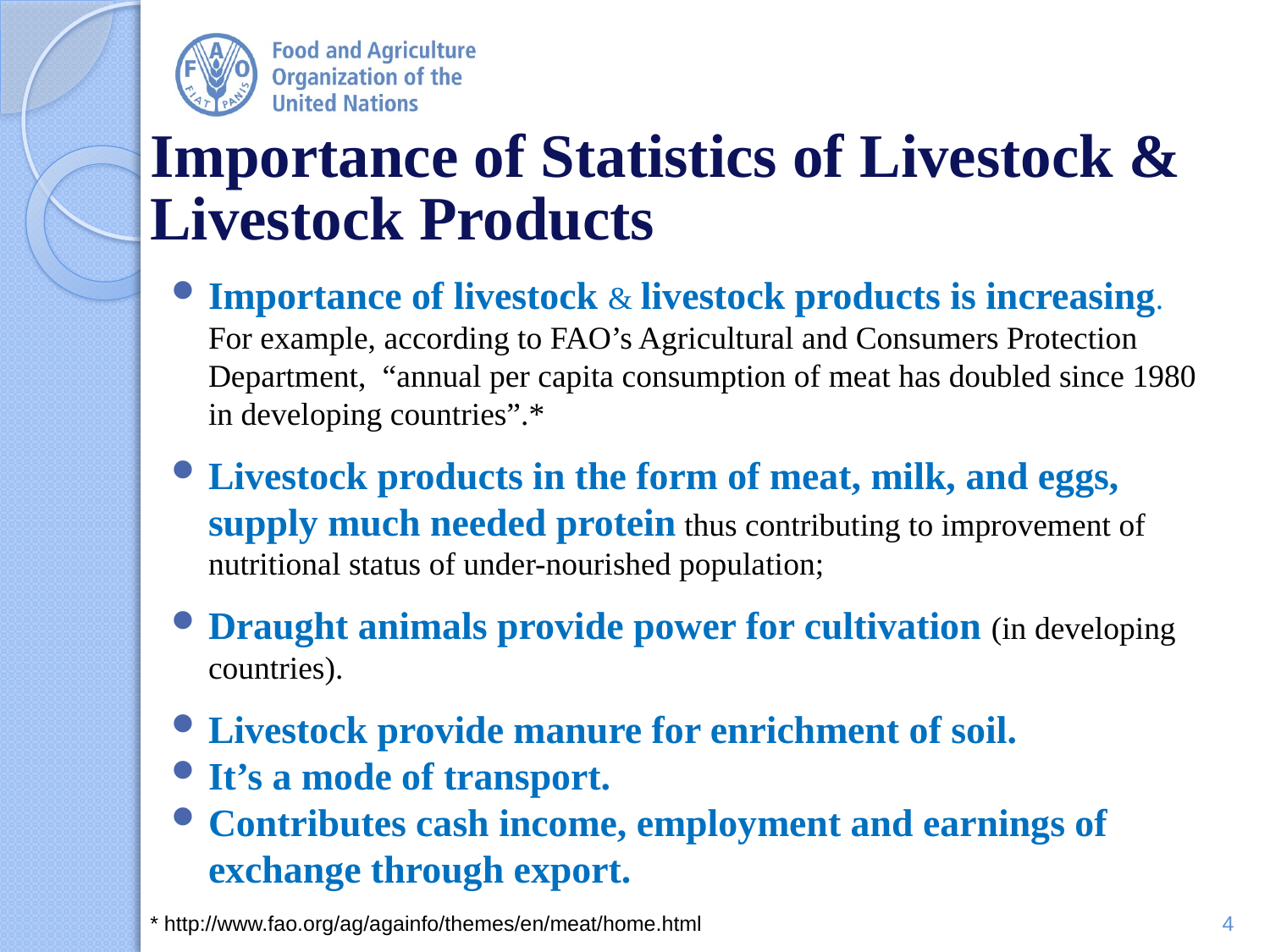

# Importance of Statistics of Livestock & Livestock Products
Importance of livestock & livestock products is increasing. For example, according to FAO’s Agricultural and Consumers Protection Department,  “annual per capita consumption of meat has doubled since 1980 in developing countries”.*

Livestock products in the form of meat, milk, and eggs, supply much needed protein thus contributing to improvement of nutritional status of under-nourished population;

Draught animals provide power for cultivation (in developing countries).

Livestock provide manure for enrichment of soil.
It’s a mode of transport.
Contributes cash income, employment and earnings of exchange through export.
4
* http://www.fao.org/ag/againfo/themes/en/meat/home.html